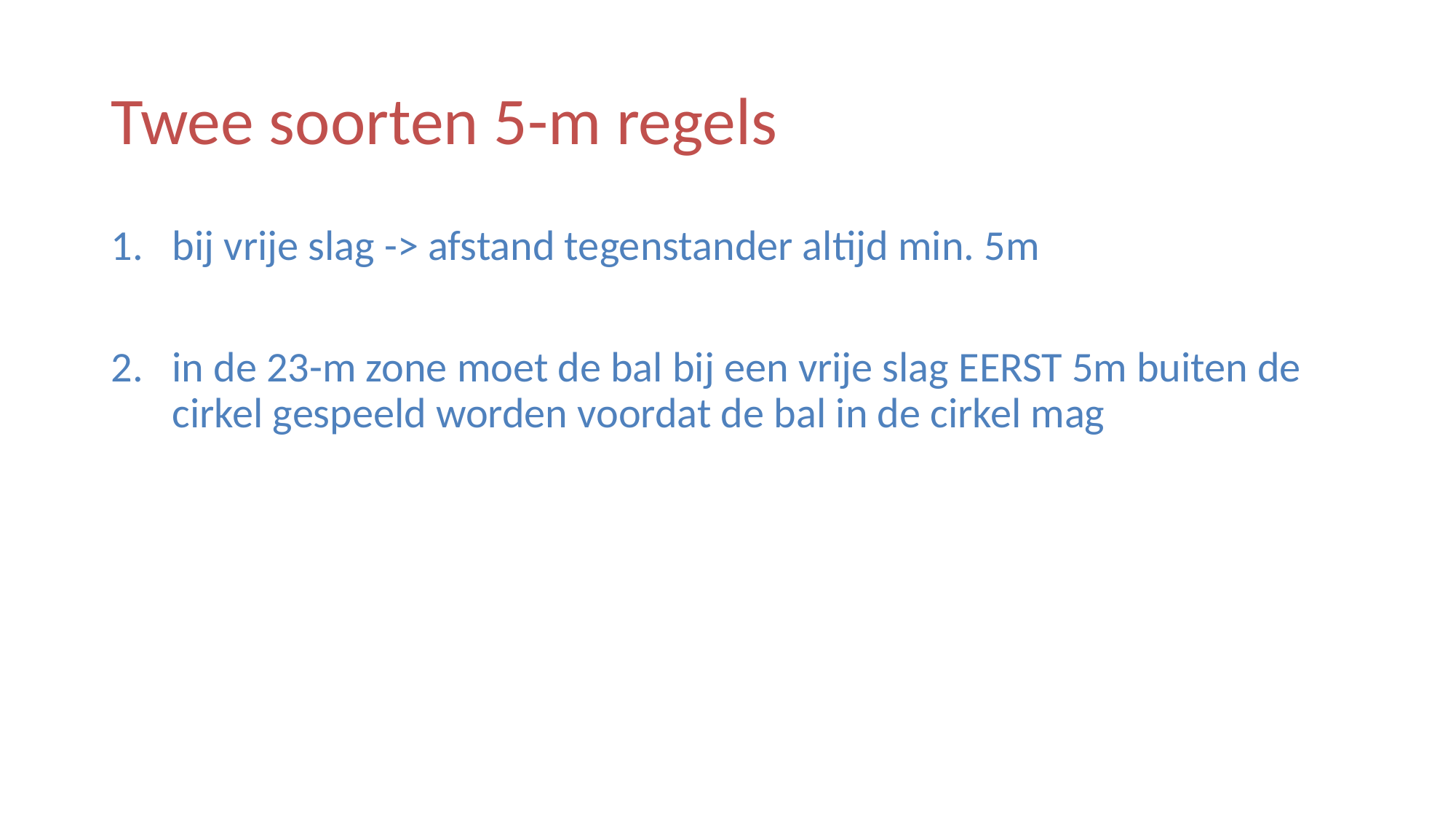

# Twee soorten 5-m regels
bij vrije slag -> afstand tegenstander altijd min. 5m

in de 23-m zone moet de bal bij een vrije slag EERST 5m buiten de cirkel gespeeld worden voordat de bal in de cirkel mag